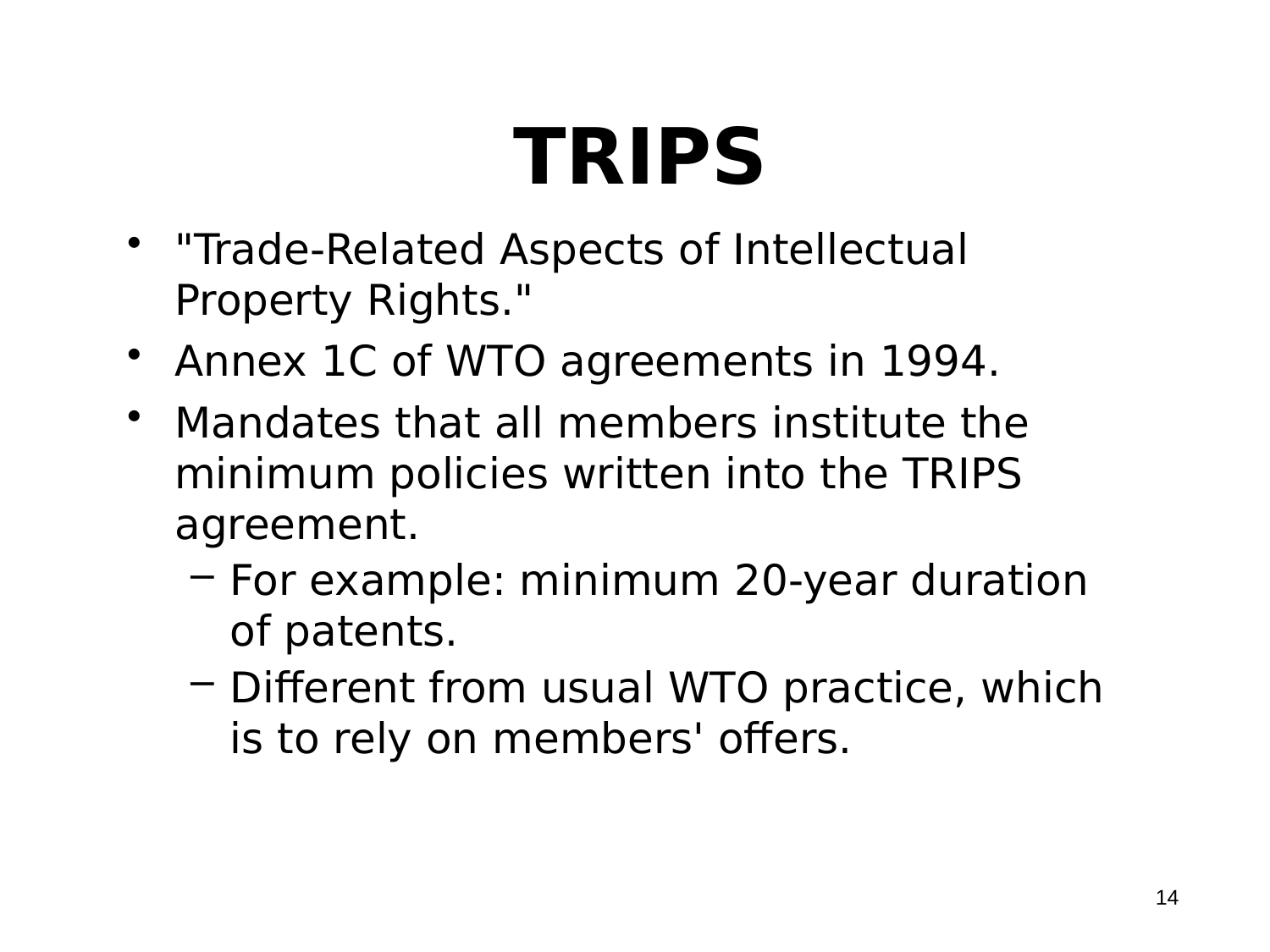

# TRIPS
"Trade-Related Aspects of Intellectual Property Rights."
Annex 1C of WTO agreements in 1994.
Mandates that all members institute the minimum policies written into the TRIPS agreement.
For example: minimum 20-year duration of patents.
Different from usual WTO practice, which is to rely on members' offers.